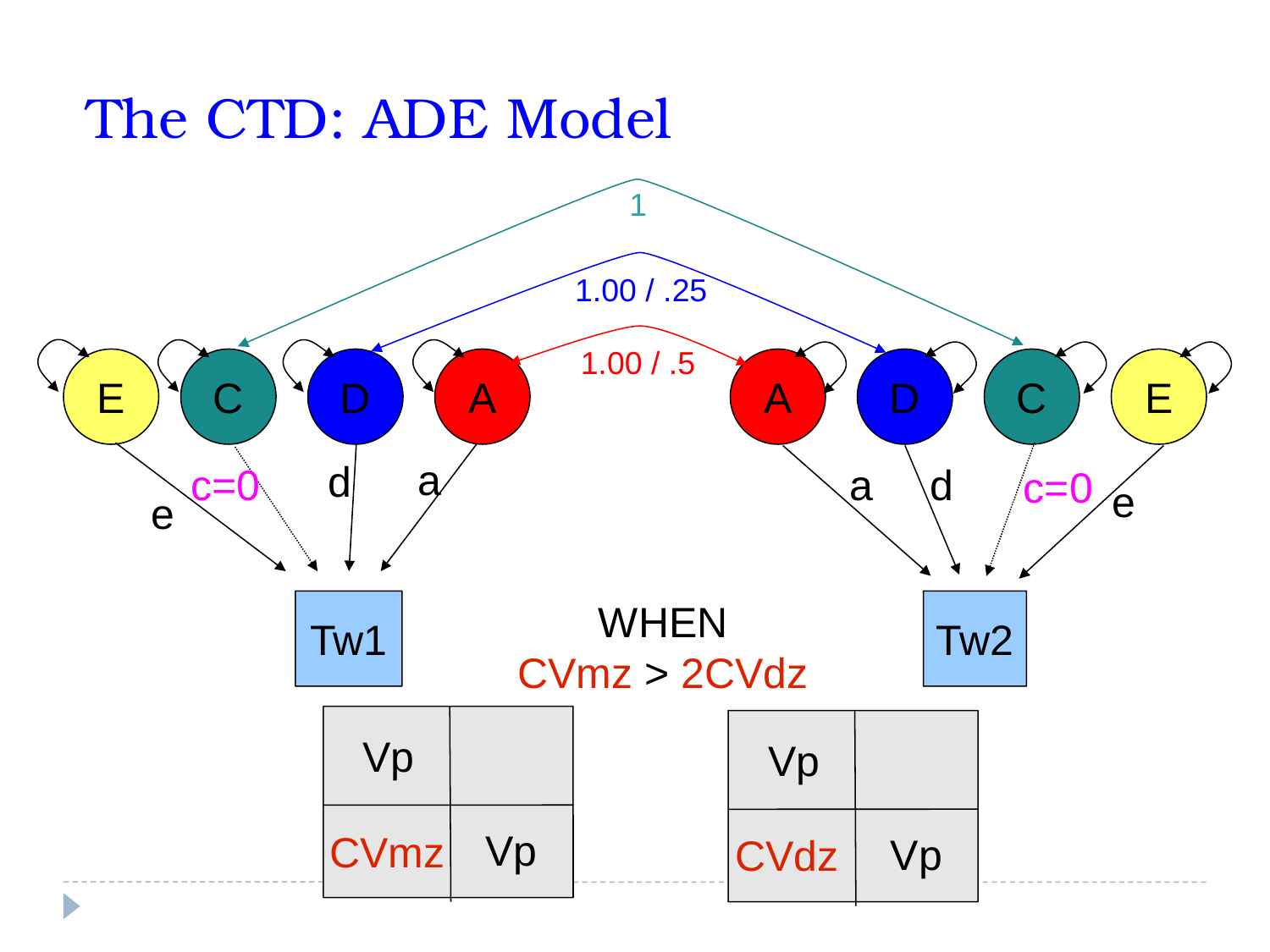

The CTD: ADE Model
1

1.00 / .25

1.00 / .5
E
C
D
A
A
D
C
E

a
d
c=0
a
d
c=0
e
e
WHEN
CVmz > 2CVdz
Tw1
Tw2

Vp
Vp
Vp
CVmz
Vp
CVdz